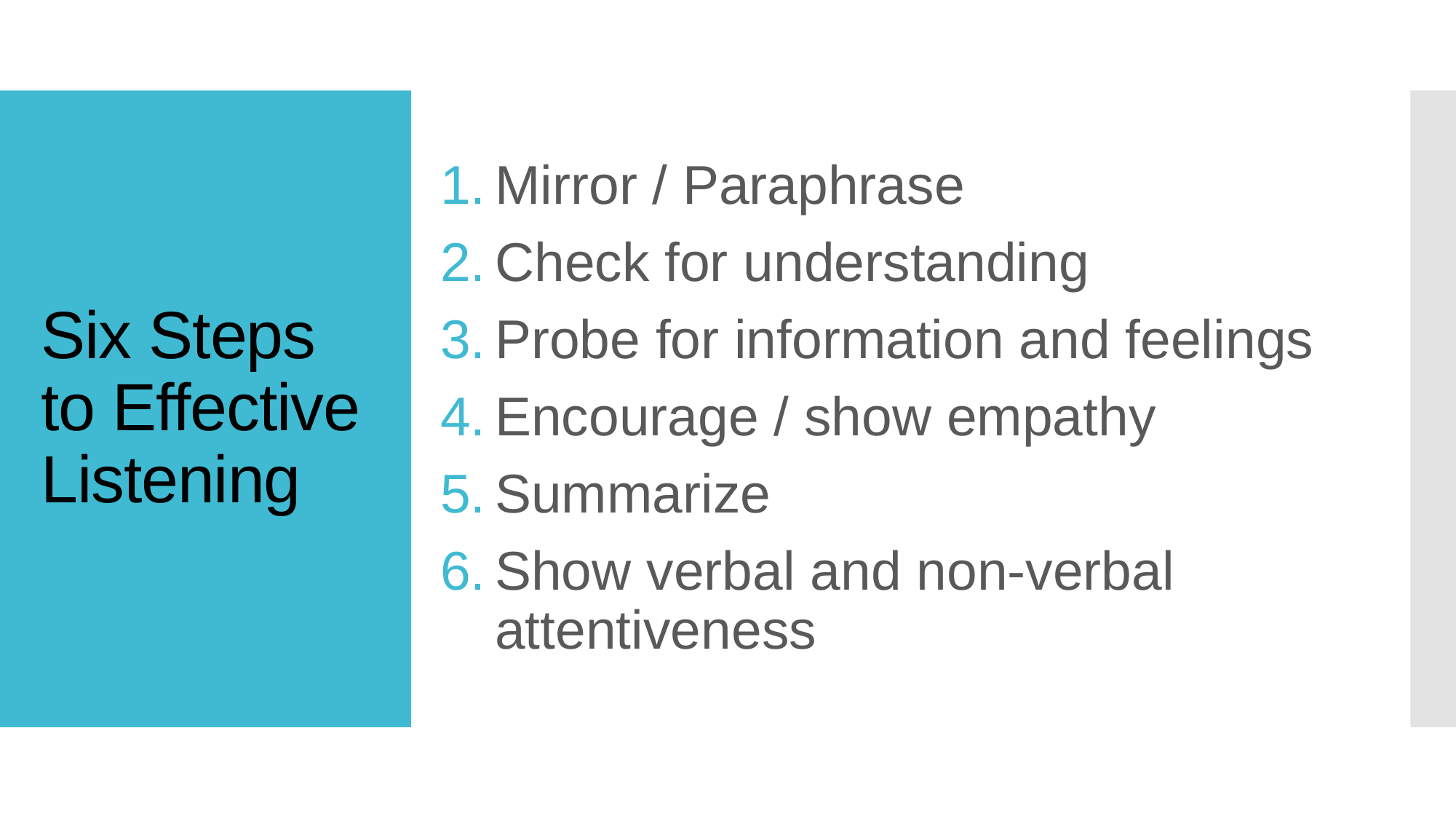

Mirror / Paraphrase
Check for understanding
Probe for information and feelings
Encourage / show empathy
Summarize
Show verbal and non-verbal attentiveness
# Six Steps to Effective Listening